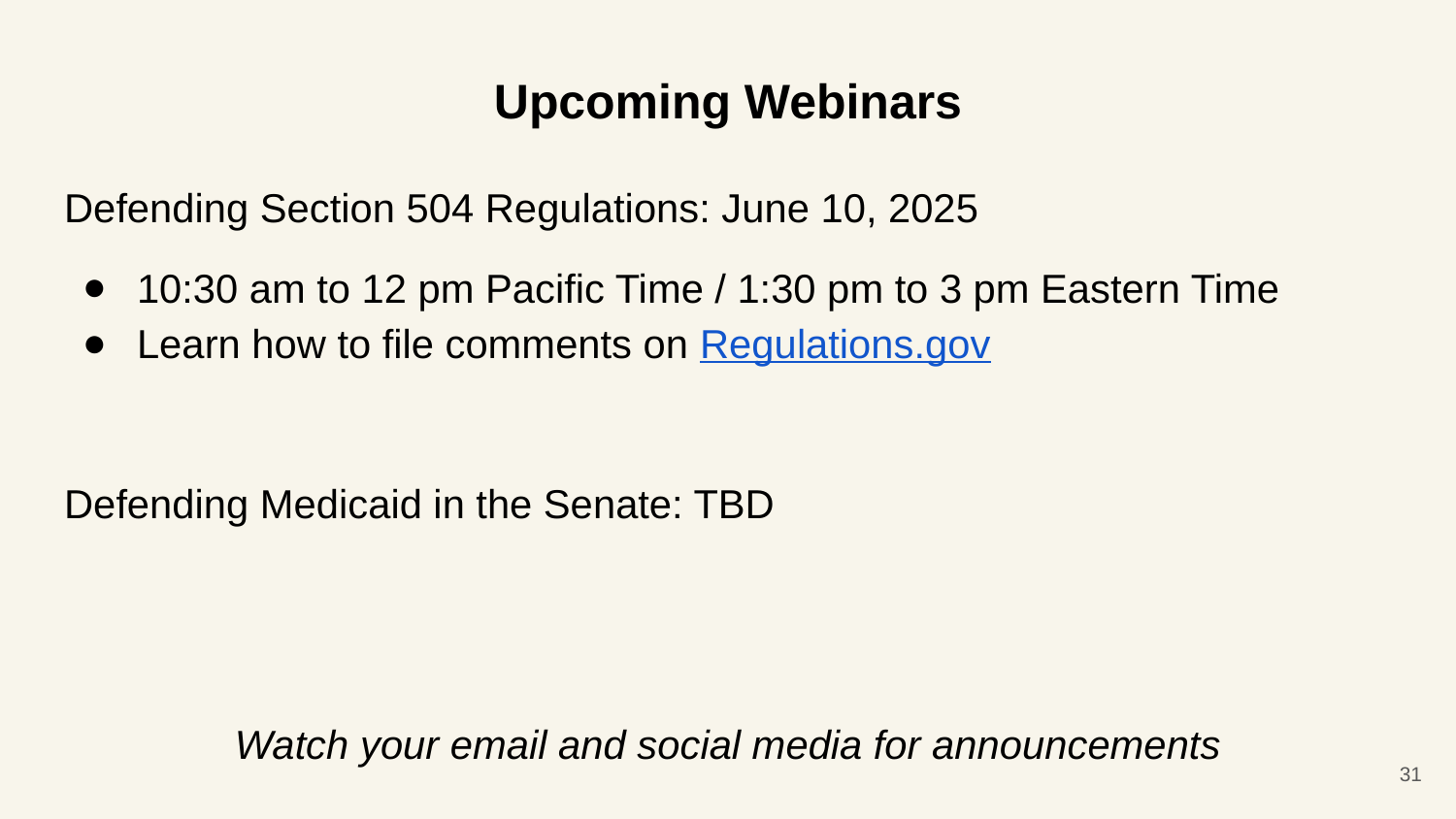

# Upcoming Webinars

Defending Section 504 Regulations: June 10, 2025
10:30 am to 12 pm Pacific Time / 1:30 pm to 3 pm Eastern Time
Learn how to file comments on Regulations.gov

Defending Medicaid in the Senate: TBD

Watch your email and social media for announcements
31